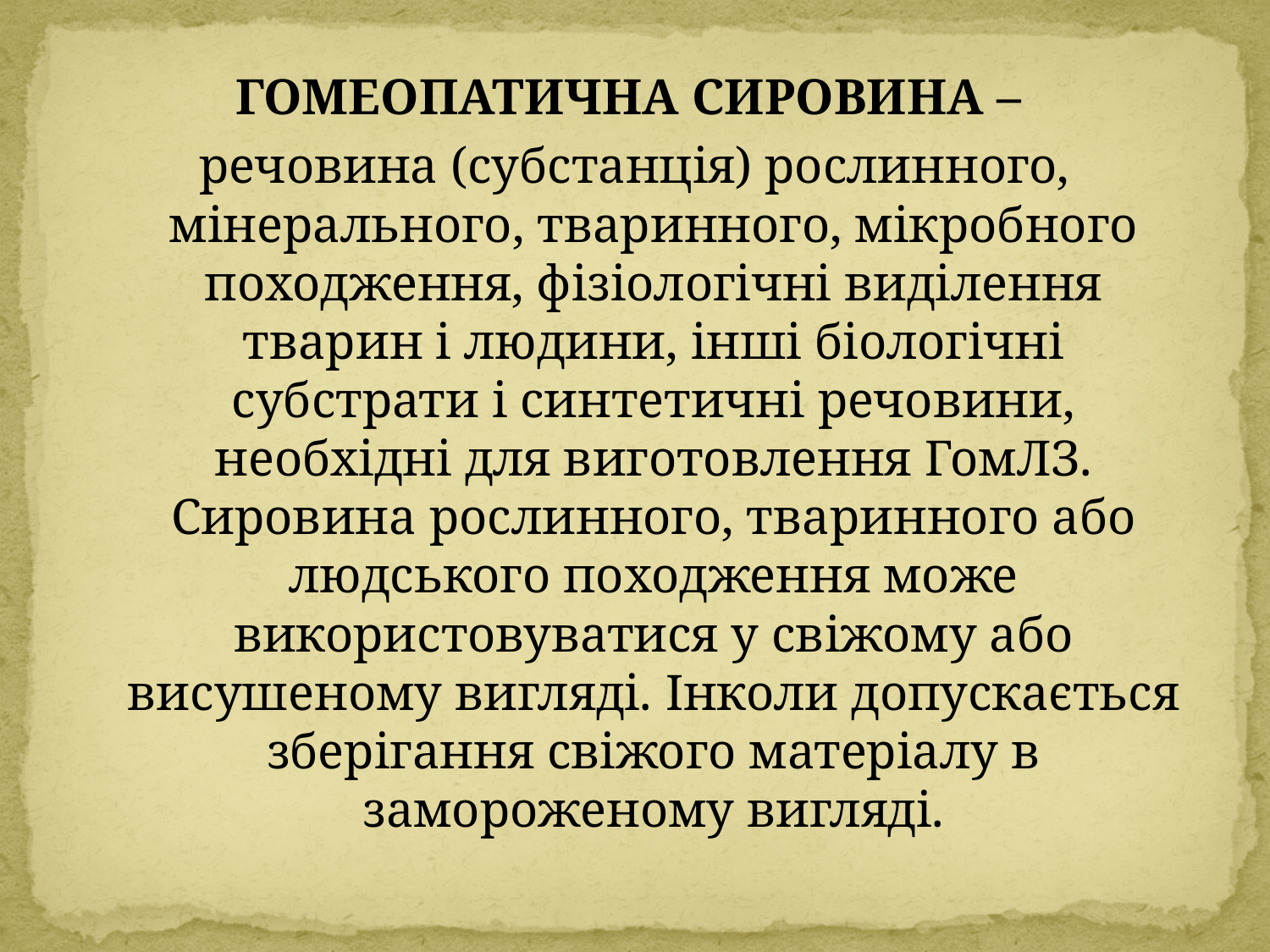

гомеопатичнА СИРОВИНА –
речовина (субстанція) рослинного, мінерального, тваринного, мікробного походження, фізіологічні виділення тварин і людини, інші біологічні субстрати і синтетичні речовини, необхідні для виготовлення ГомЛЗ. Сировина рослинного, тваринного або людського походження може використовуватися у свіжому або висушеному вигляді. Інколи допускається зберігання свіжого матеріалу в замороженому вигляді.